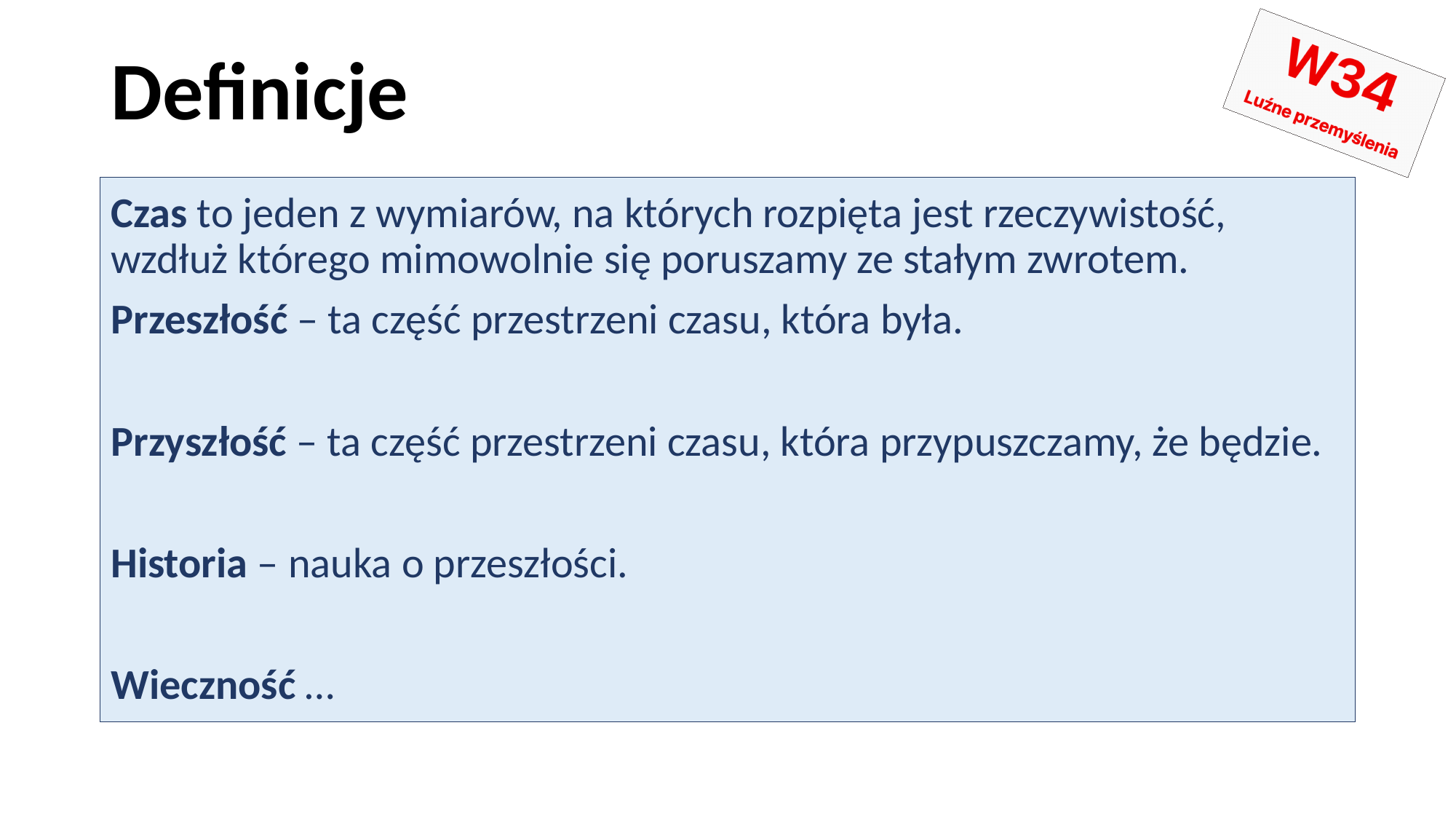

# Definicje
Czas to jeden z wymiarów, na których rozpięta jest rzeczywistość, wzdłuż którego mimowolnie się poruszamy ze stałym zwrotem.
Przeszłość – ta część przestrzeni czasu, która była.

Przyszłość – ta część przestrzeni czasu, która przypuszczamy, że będzie.

Historia – nauka o przeszłości.

Wieczność …